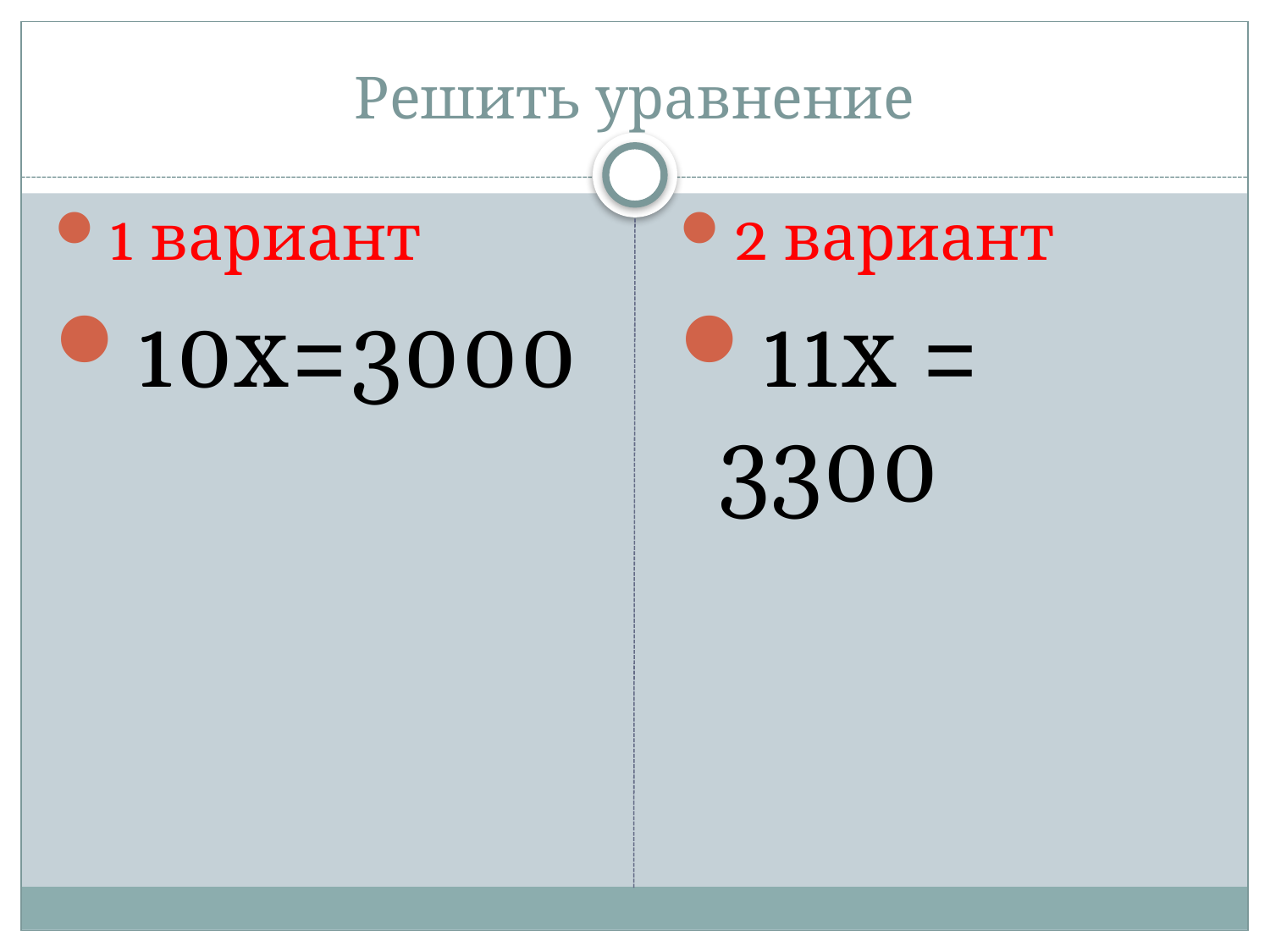

# Решить уравнение
1 вариант
10х=3000
2 вариант
11х = 3300